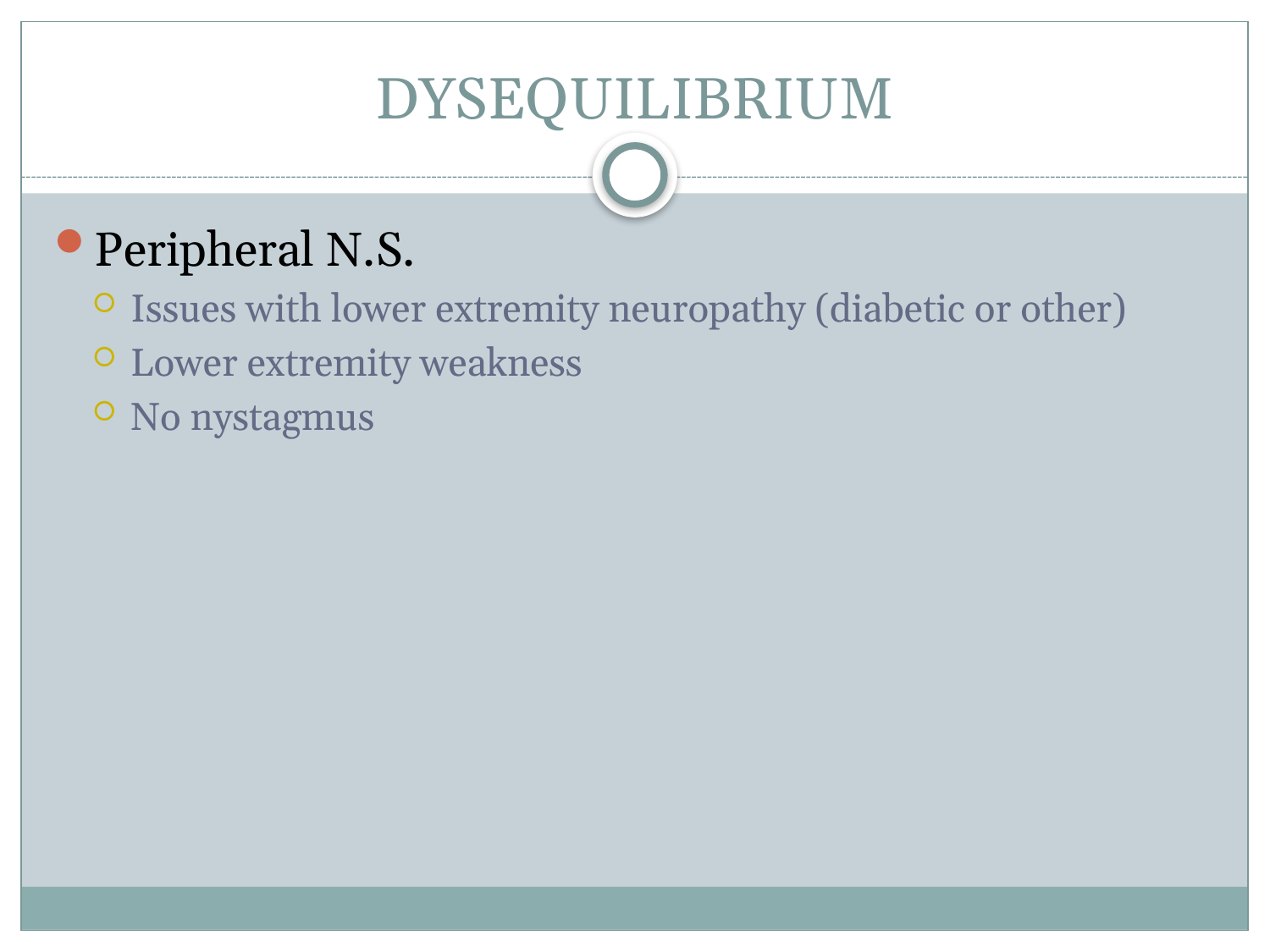

# DYSEQUILIBRIUM
Peripheral N.S.
Issues with lower extremity neuropathy (diabetic or other)
Lower extremity weakness
No nystagmus